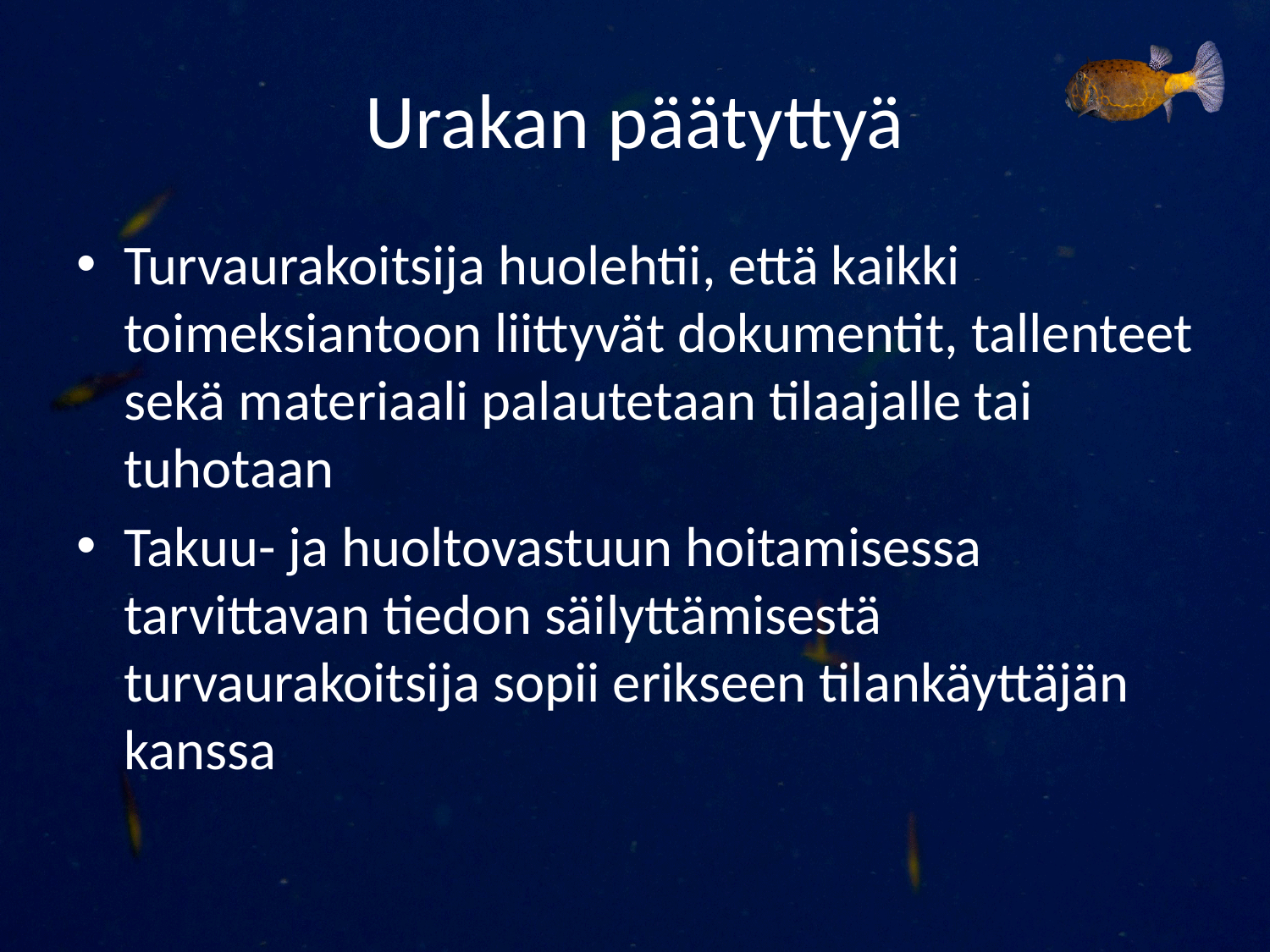

# Urakan päätyttyä
Turvaurakoitsija huolehtii, että kaikki toimeksiantoon liittyvät dokumentit, tallenteet sekä materiaali palautetaan tilaajalle tai tuhotaan
Takuu- ja huoltovastuun hoitamisessa tarvittavan tiedon säilyttämisestä turvaurakoitsija sopii erikseen tilankäyttäjän kanssa